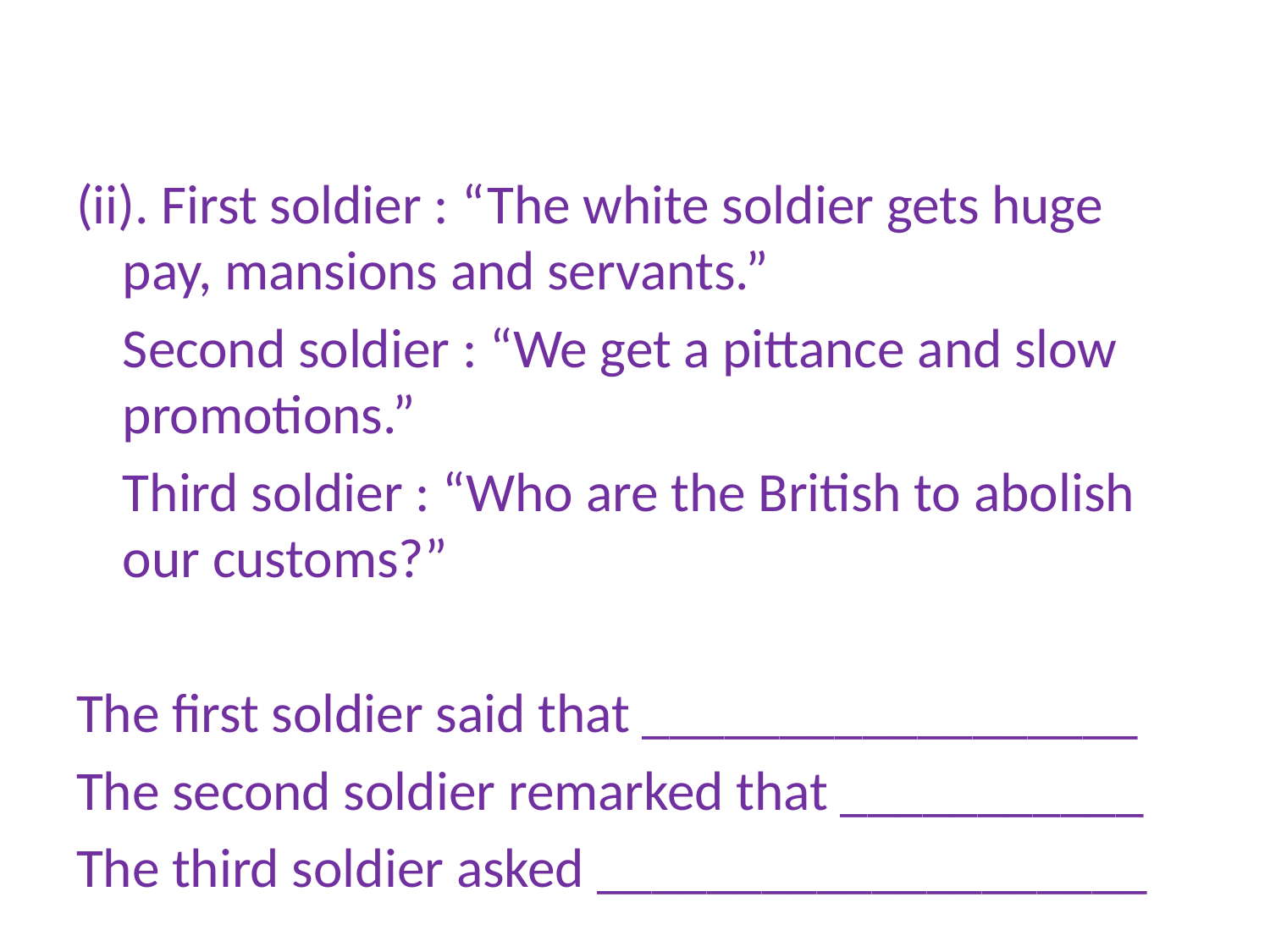

#

(ii). First soldier : “The white soldier gets huge pay, mansions and servants.”
	Second soldier : “We get a pittance and slow promotions.”
	Third soldier : “Who are the British to abolish our customs?”

The first soldier said that __________________
The second soldier remarked that ___________
The third soldier asked ____________________